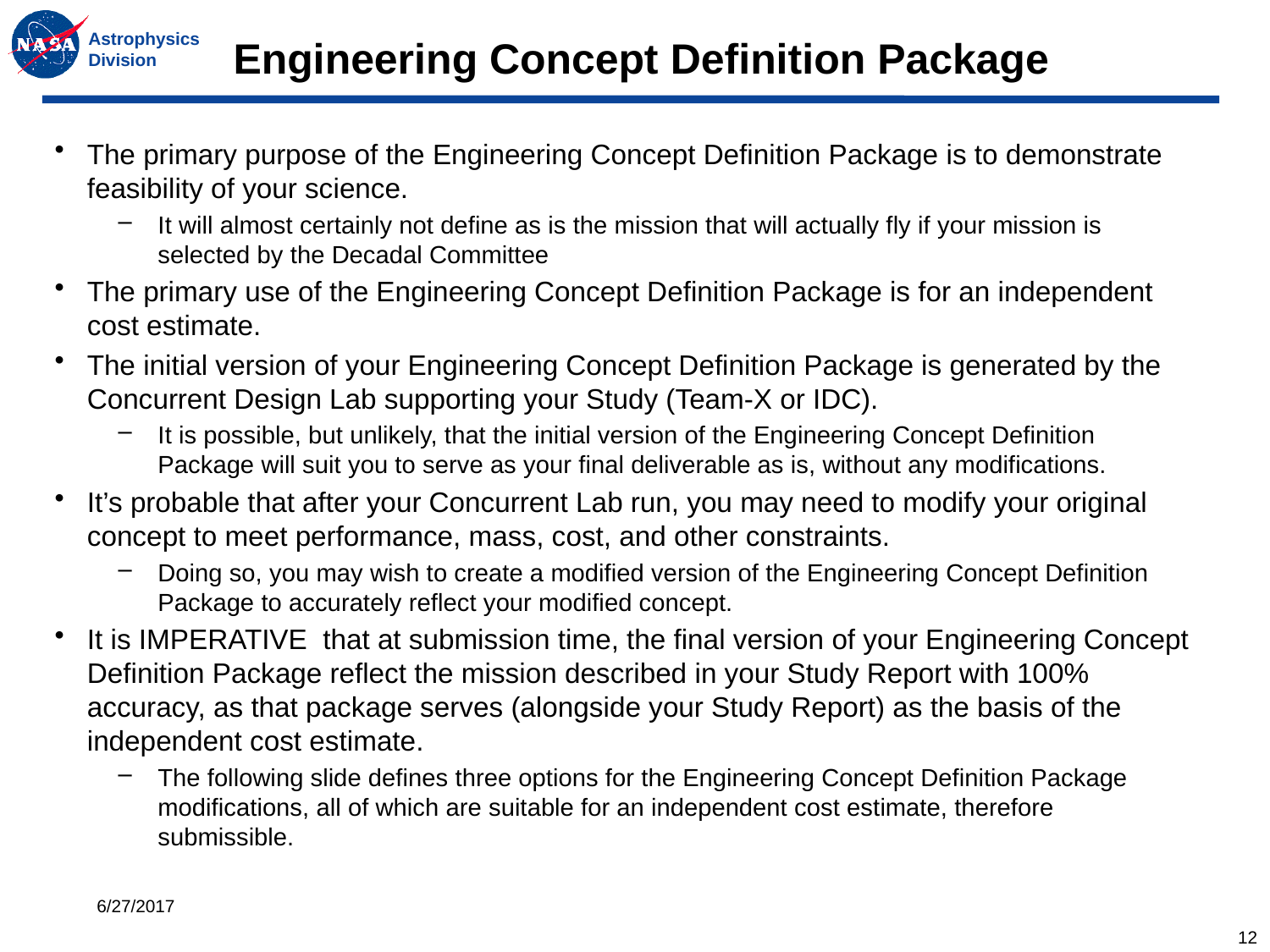

# Engineering Concept Definition Package
The primary purpose of the Engineering Concept Definition Package is to demonstrate feasibility of your science.
It will almost certainly not define as is the mission that will actually fly if your mission is selected by the Decadal Committee
The primary use of the Engineering Concept Definition Package is for an independent cost estimate.
The initial version of your Engineering Concept Definition Package is generated by the Concurrent Design Lab supporting your Study (Team-X or IDC).
It is possible, but unlikely, that the initial version of the Engineering Concept Definition Package will suit you to serve as your final deliverable as is, without any modifications.
It’s probable that after your Concurrent Lab run, you may need to modify your original concept to meet performance, mass, cost, and other constraints.
Doing so, you may wish to create a modified version of the Engineering Concept Definition Package to accurately reflect your modified concept.
It is IMPERATIVE  that at submission time, the final version of your Engineering Concept Definition Package reflect the mission described in your Study Report with 100% accuracy, as that package serves (alongside your Study Report) as the basis of the independent cost estimate.
The following slide defines three options for the Engineering Concept Definition Package modifications, all of which are suitable for an independent cost estimate, therefore submissible.
6/27/2017
12